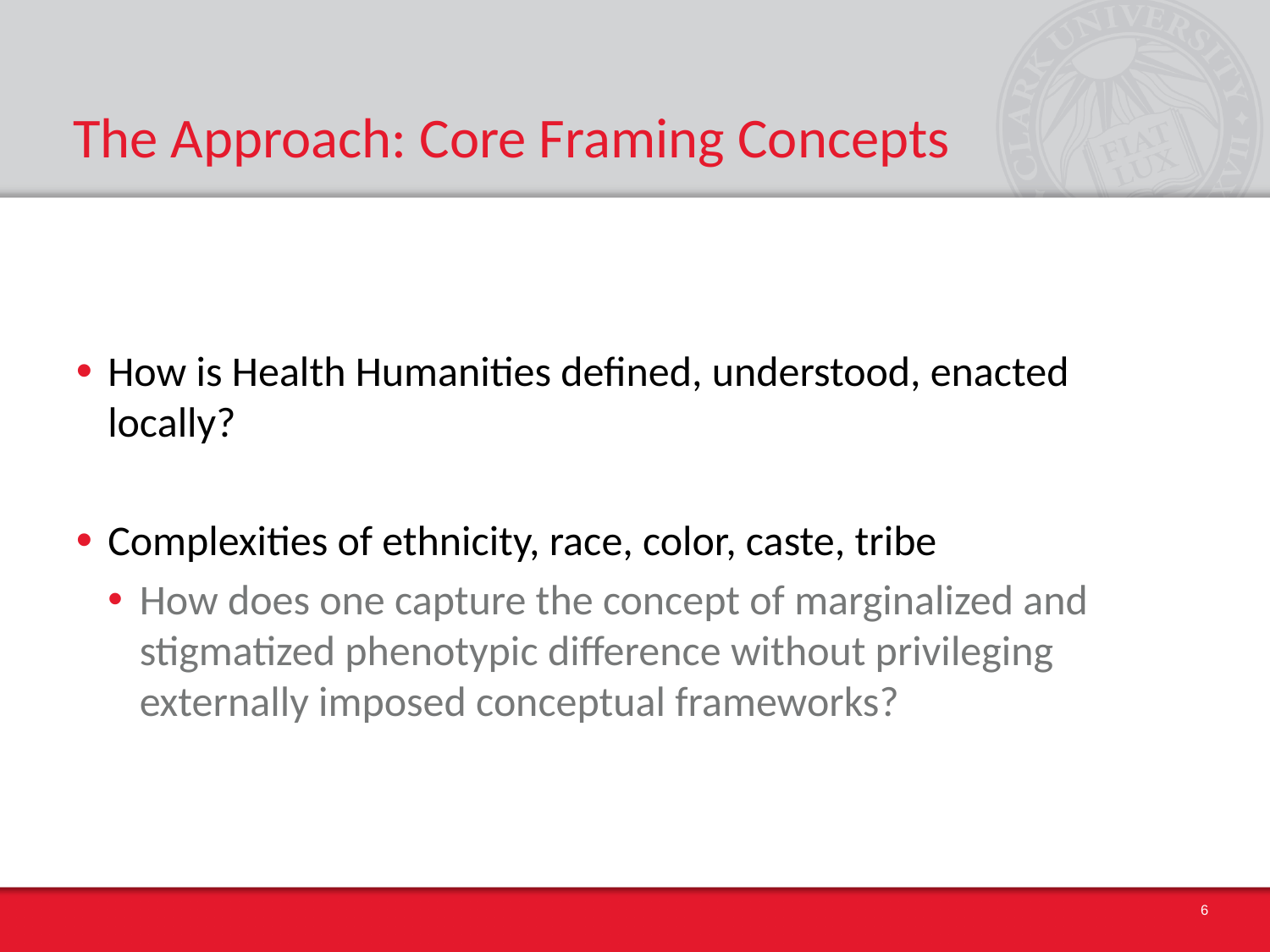

# The Approach: Core Framing Concepts

How is Health Humanities defined, understood, enacted locally?

Complexities of ethnicity, race, color, caste, tribe
How does one capture the concept of marginalized and stigmatized phenotypic difference without privileging externally imposed conceptual frameworks?

6